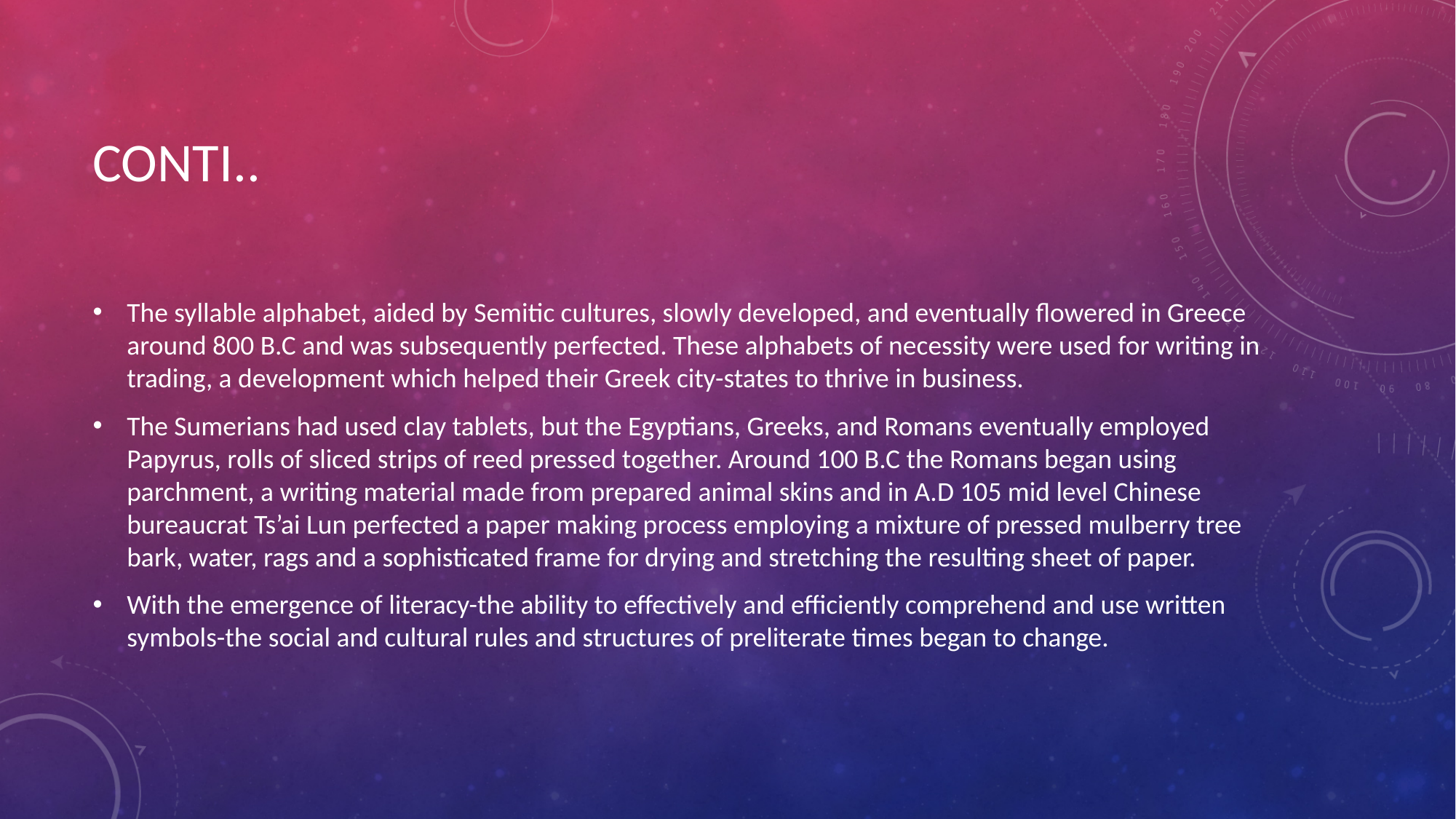

# Conti..
The syllable alphabet, aided by Semitic cultures, slowly developed, and eventually flowered in Greece around 800 B.C and was subsequently perfected. These alphabets of necessity were used for writing in trading, a development which helped their Greek city-states to thrive in business.
The Sumerians had used clay tablets, but the Egyptians, Greeks, and Romans eventually employed Papyrus, rolls of sliced strips of reed pressed together. Around 100 B.C the Romans began using parchment, a writing material made from prepared animal skins and in A.D 105 mid level Chinese bureaucrat Ts’ai Lun perfected a paper making process employing a mixture of pressed mulberry tree bark, water, rags and a sophisticated frame for drying and stretching the resulting sheet of paper.
With the emergence of literacy-the ability to effectively and efficiently comprehend and use written symbols-the social and cultural rules and structures of preliterate times began to change.